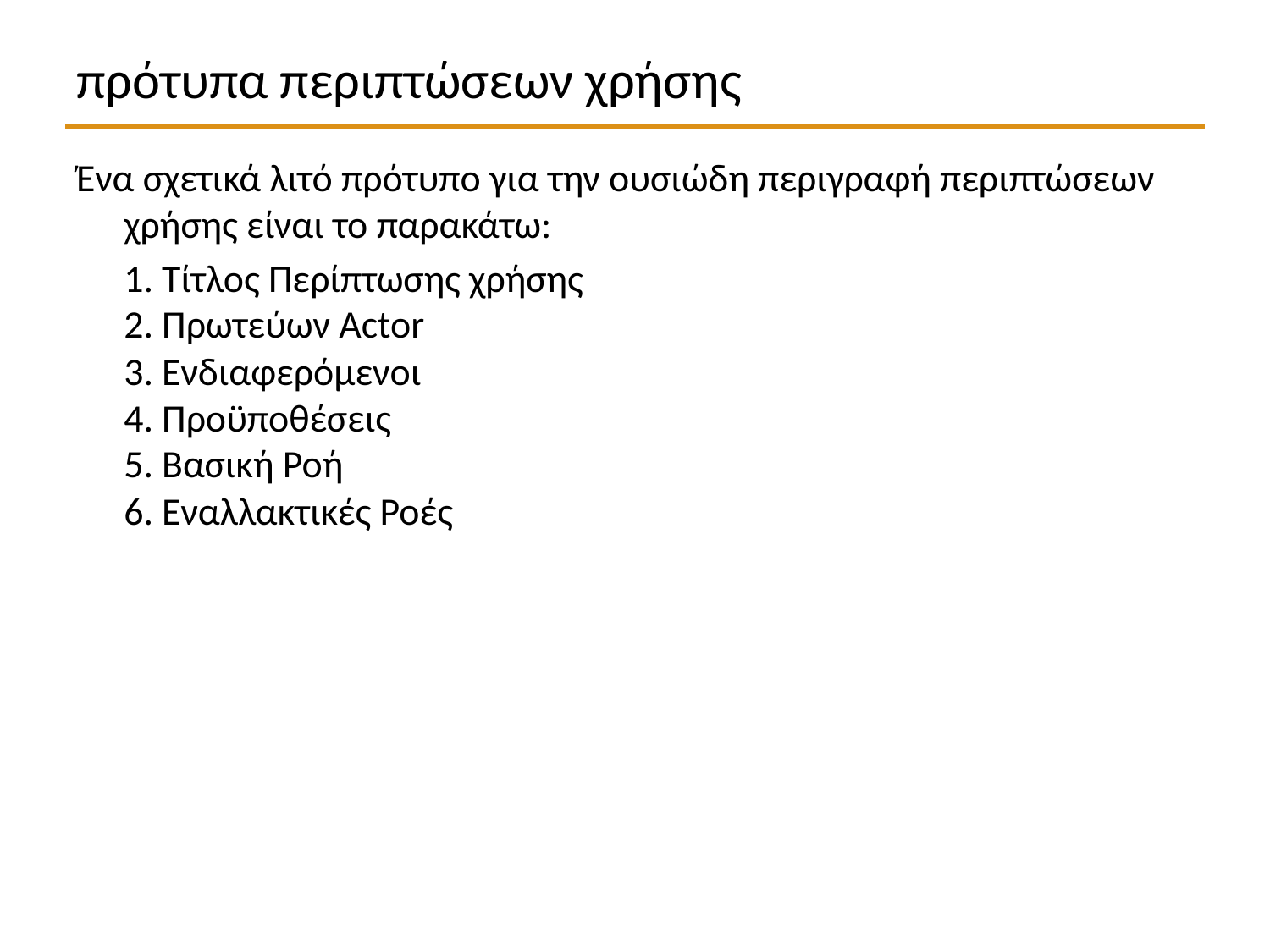

# πρότυπα περιπτώσεων χρήσης
Ένα σχετικά λιτό πρότυπο για την ουσιώδη περιγραφή περιπτώσεων χρήσης είναι το παρακάτω:
	1. Τίτλος Περίπτωσης χρήσης
2. Πρωτεύων Actor
3. Ενδιαφερόμενοι
4. Προϋποθέσεις
5. Βασική Ροή
6. Εναλλακτικές Ροές